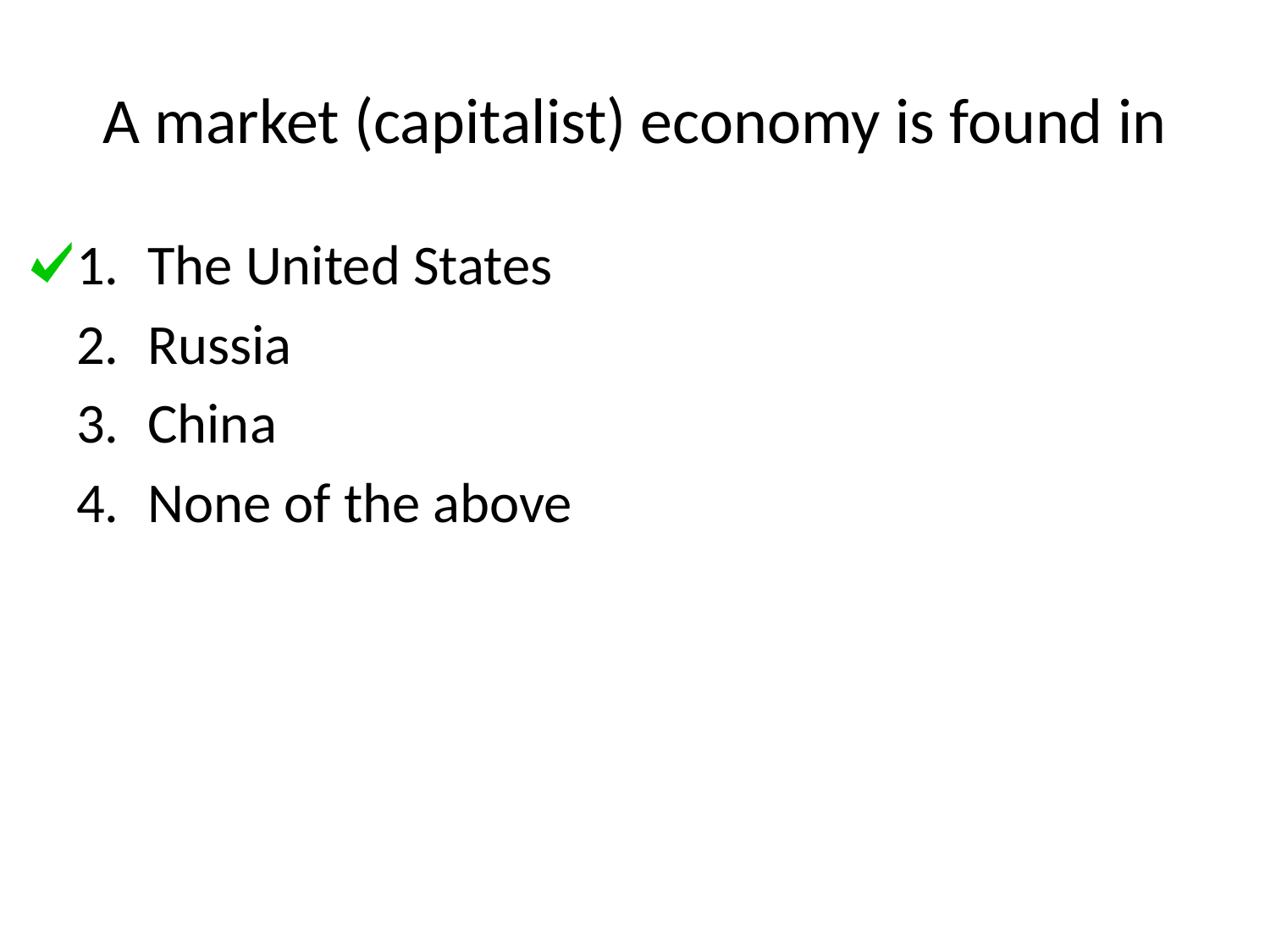

# A market (capitalist) economy is found in
The United States
Russia
China
None of the above